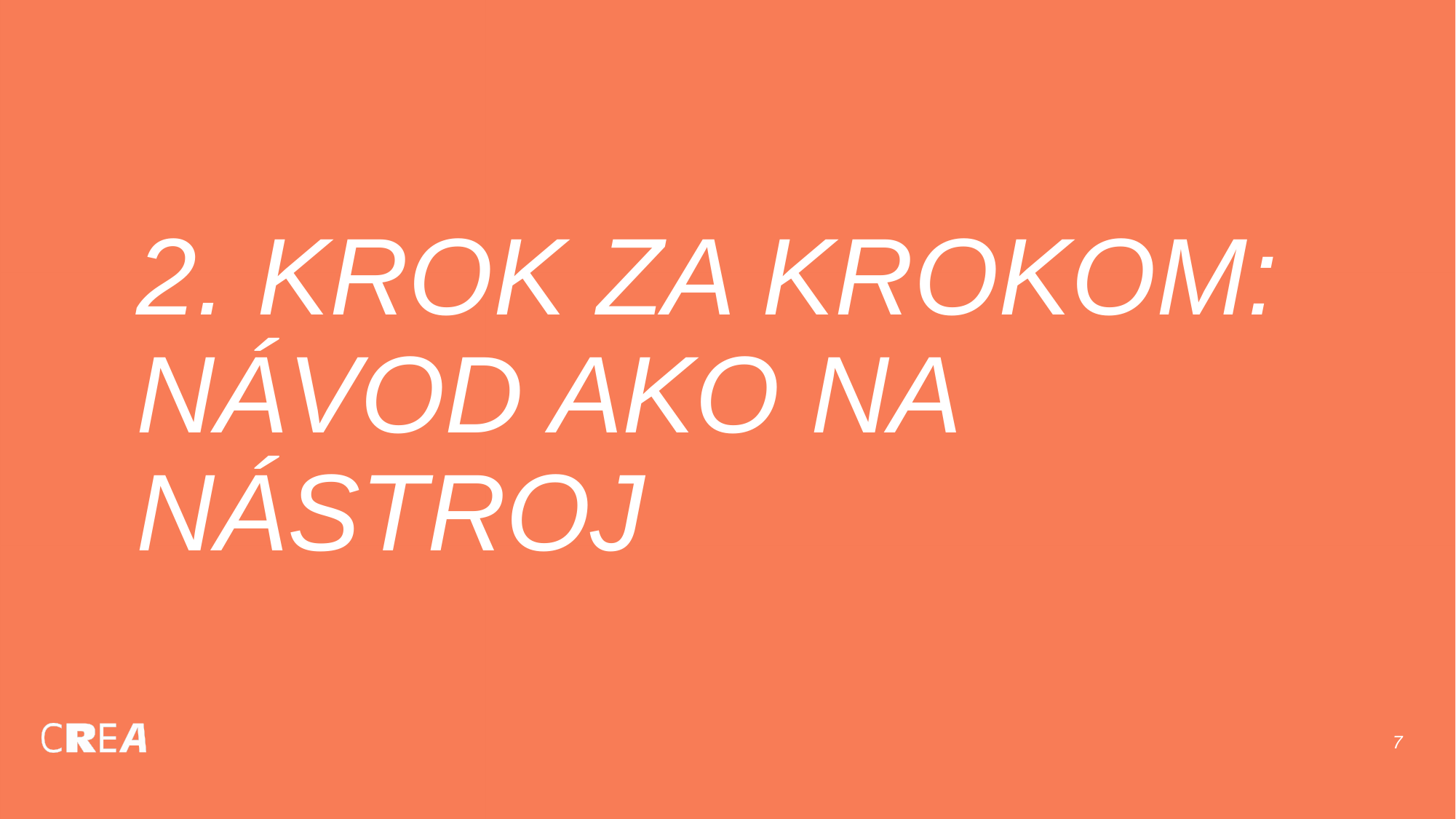

# 2. KROK ZA KROKOM: NÁVOD AKO NA NÁSTROJ